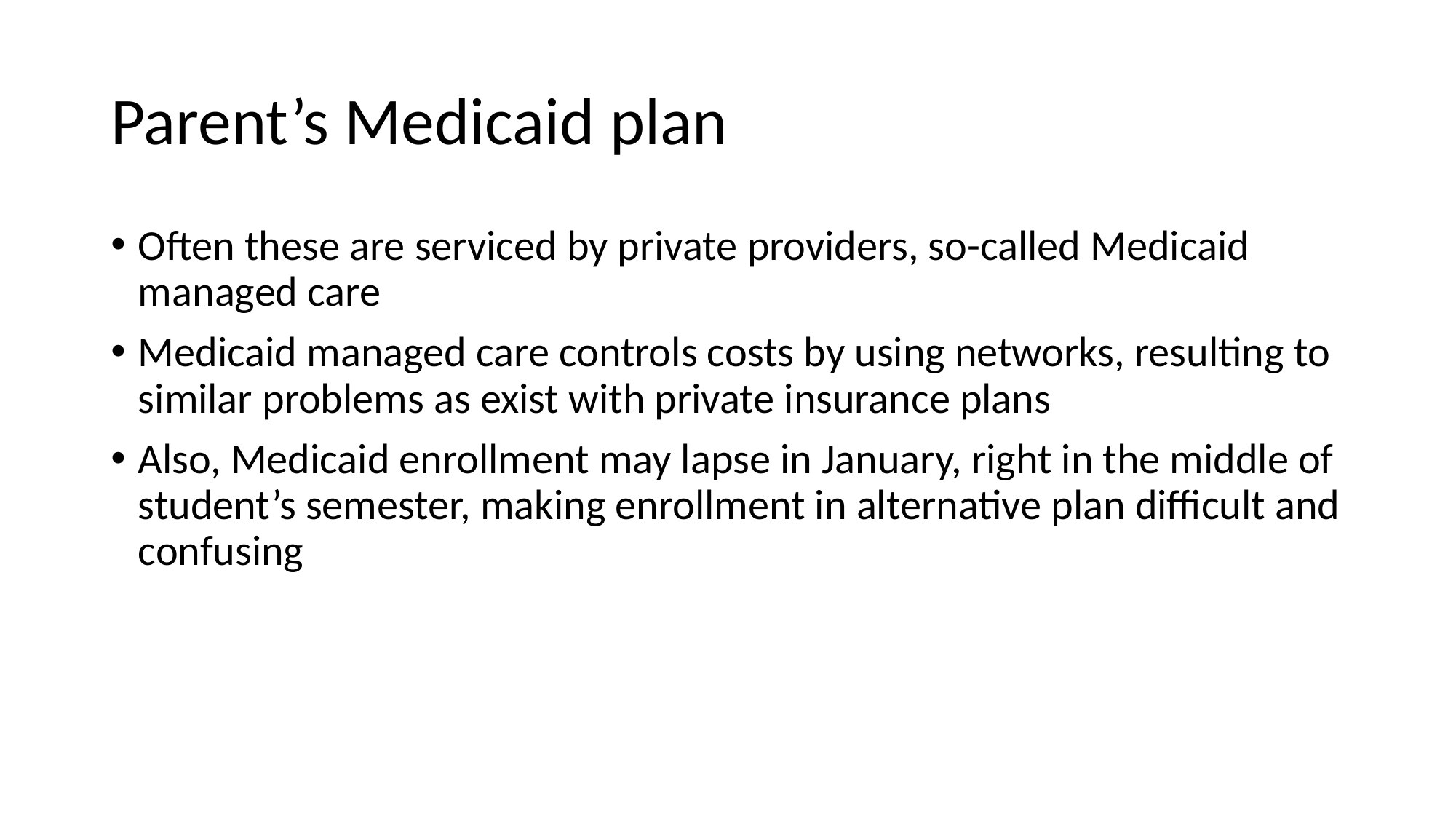

# Parent’s Medicaid plan
Often these are serviced by private providers, so-called Medicaid managed care
Medicaid managed care controls costs by using networks, resulting to similar problems as exist with private insurance plans
Also, Medicaid enrollment may lapse in January, right in the middle of student’s semester, making enrollment in alternative plan difficult and confusing